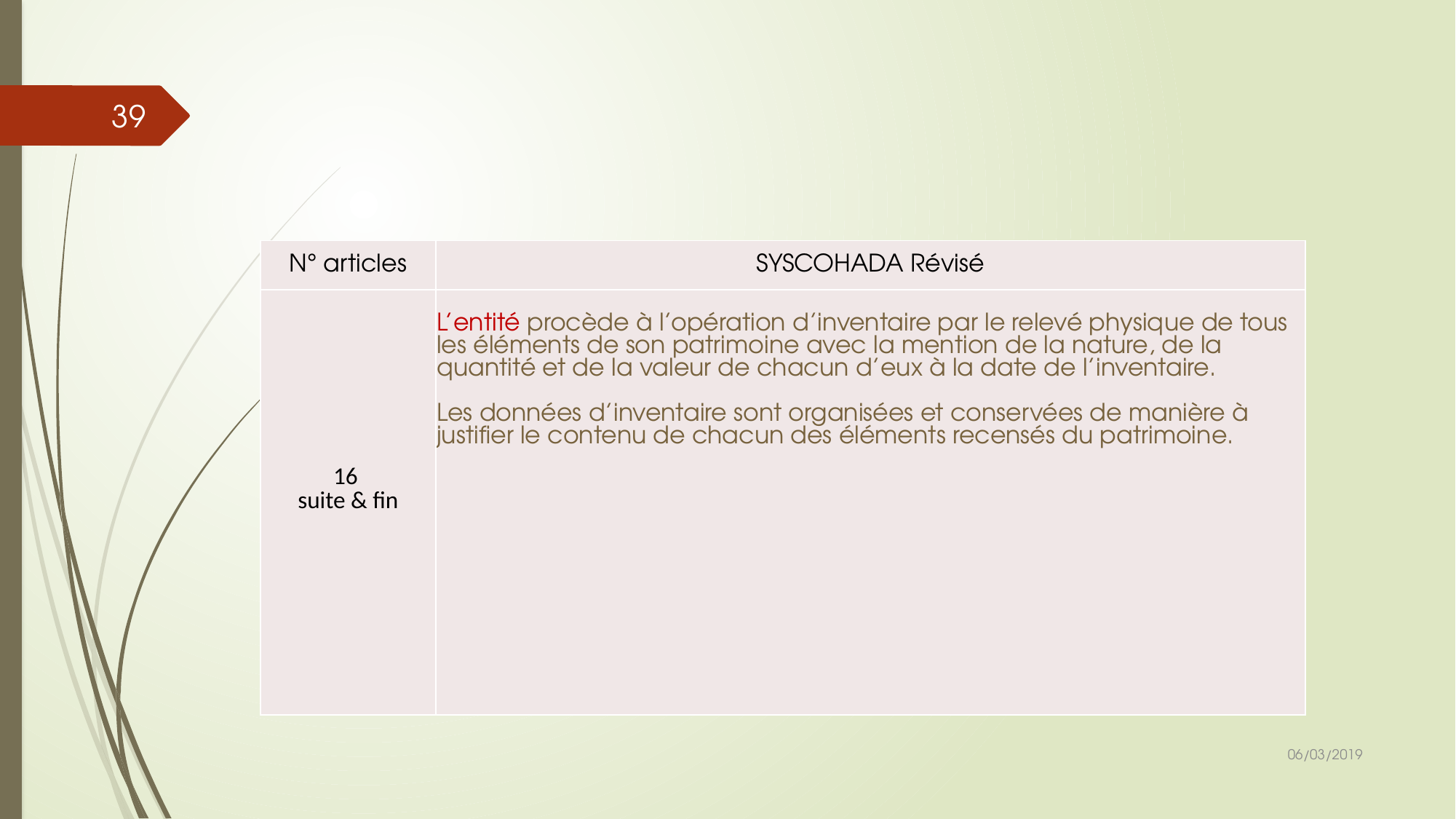

39
| N° articles | SYSCOHADA Révisé |
| --- | --- |
| 16 suite & fin | L’entité procède à l’opération d’inventaire par le relevé physique de tous les éléments de son patrimoine avec la mention de la nature, de la quantité et de la valeur de chacun d’eux à la date de l’inventaire. Les données d’inventaire sont organisées et conservées de manière à justifier le contenu de chacun des éléments recensés du patrimoine. |
06/03/2019